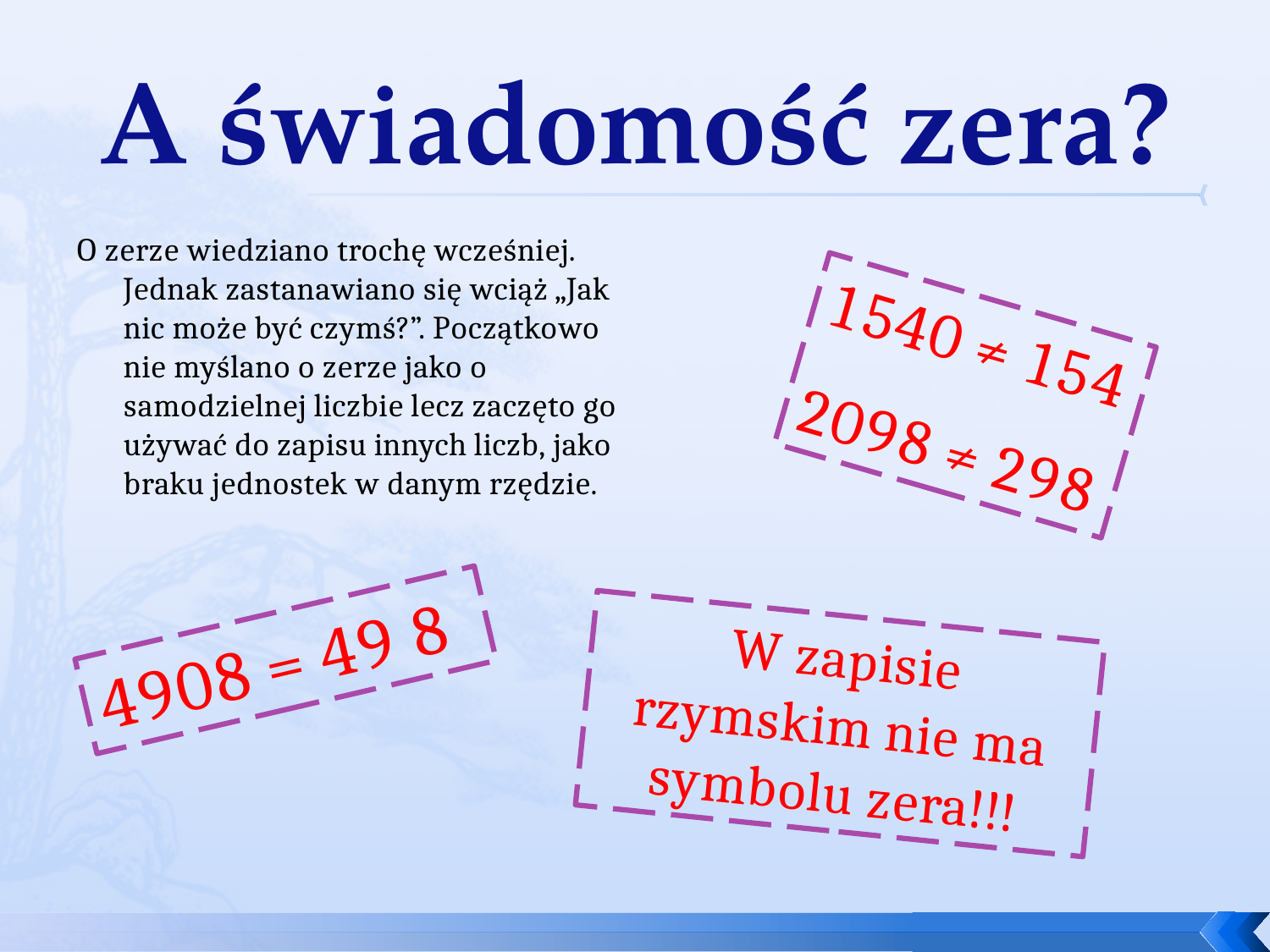

# A świadomość zera?
O zerze wiedziano trochę wcześniej. Jednak zastanawiano się wciąż „Jak nic może być czymś?”. Początkowo nie myślano o zerze jako o samodzielnej liczbie lecz zaczęto go używać do zapisu innych liczb, jako braku jednostek w danym rzędzie.

1540 ≠ 154

2098 ≠ 298
4908 = 49 8
W zapisie rzymskim nie ma symbolu zera!!!